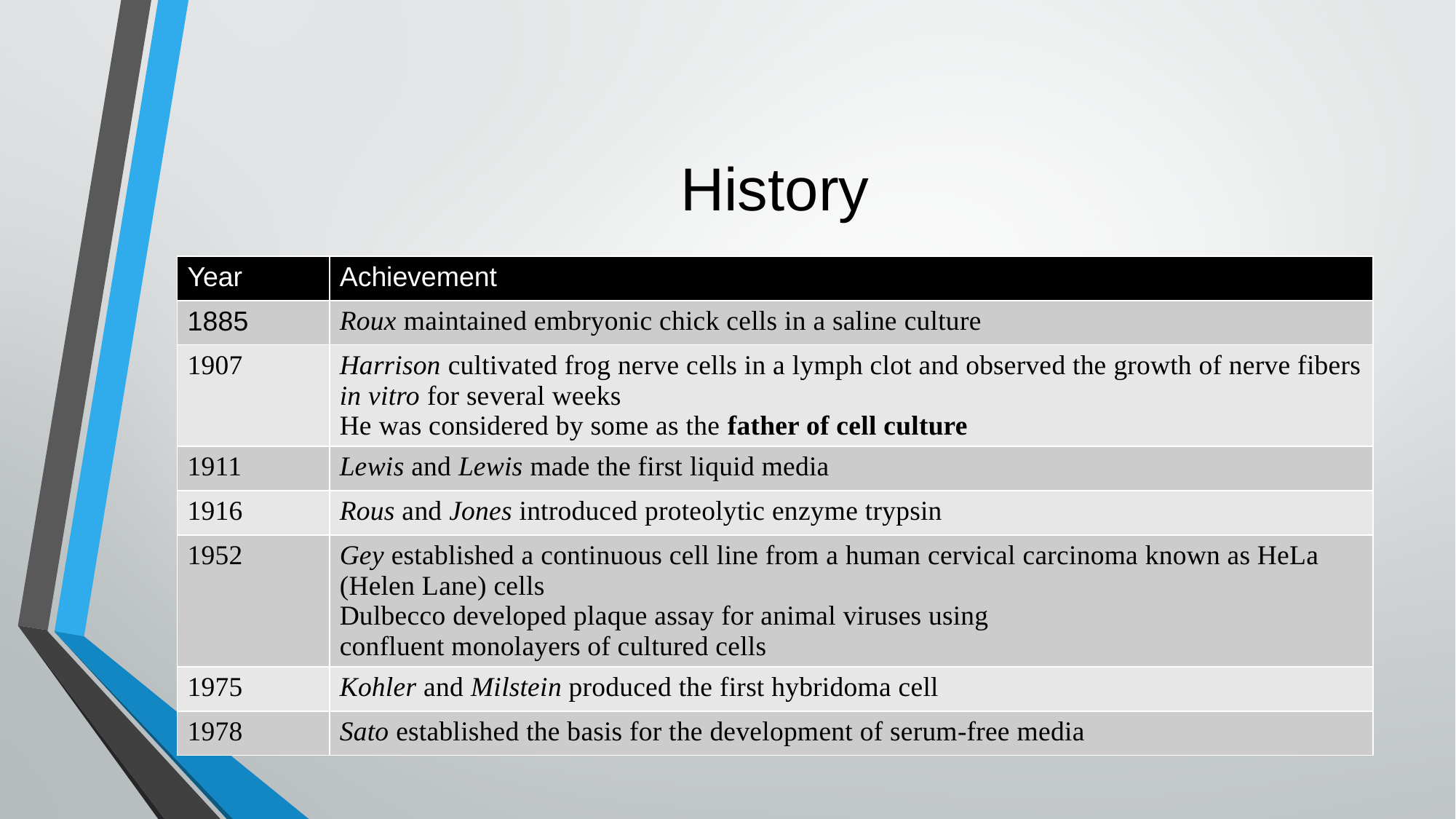

# History
| Year | Achievement |
| --- | --- |
| 1885 | Roux maintained embryonic chick cells in a saline culture |
| 1907 | Harrison cultivated frog nerve cells in a lymph clot and observed the growth of nerve fibers in vitro for several weeks He was considered by some as the father of cell culture |
| 1911 | Lewis and Lewis made the first liquid media |
| 1916 | Rous and Jones introduced proteolytic enzyme trypsin |
| 1952 | Gey established a continuous cell line from a human cervical carcinoma known as HeLa (Helen Lane) cells Dulbecco developed plaque assay for animal viruses using confluent monolayers of cultured cells |
| 1975 | Kohler and Milstein produced the first hybridoma cell |
| 1978 | Sato established the basis for the development of serum-free media |